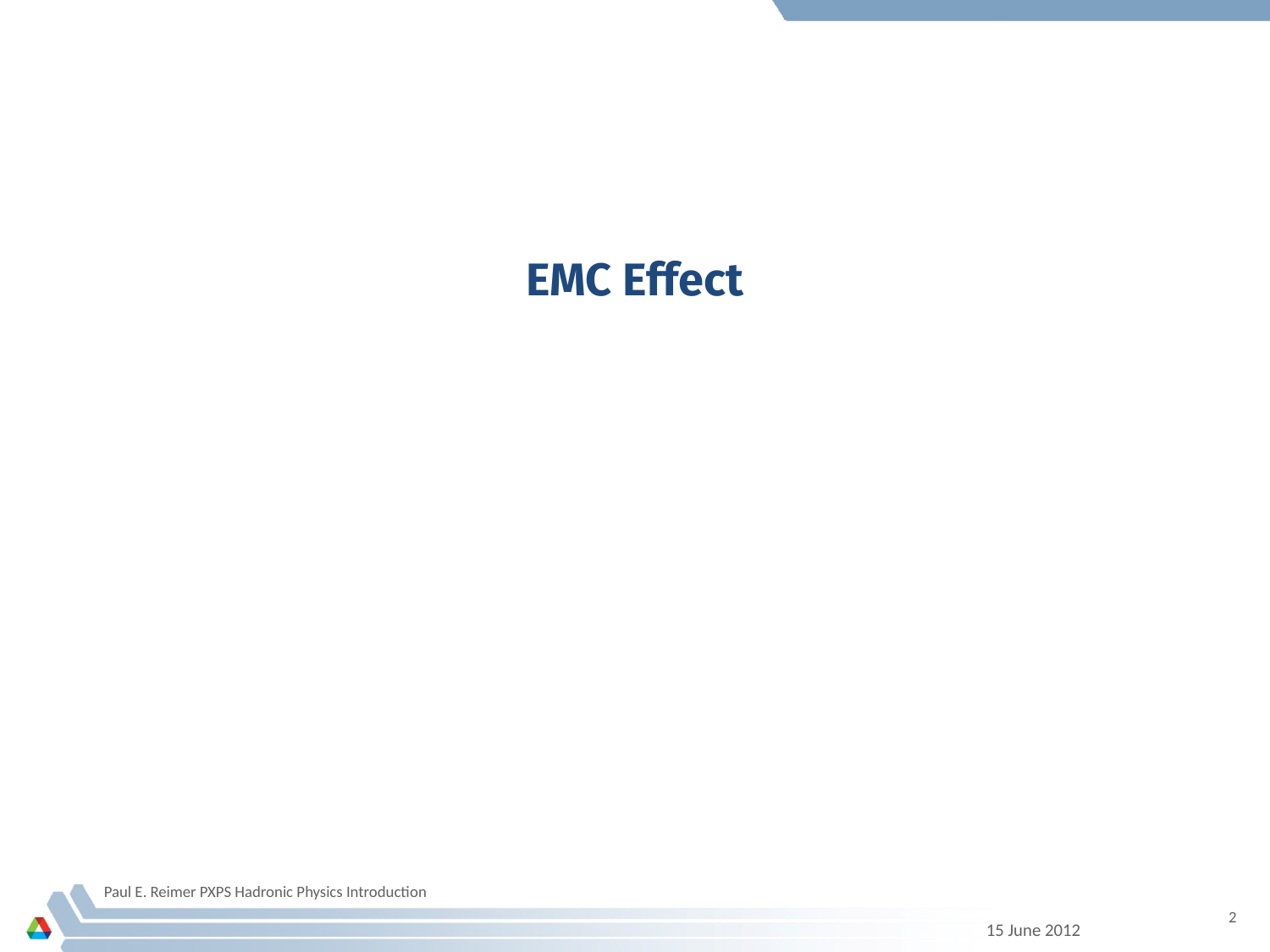

# EMC Effect
Paul E. Reimer PXPS Hadronic Physics Introduction
2
15 June 2012